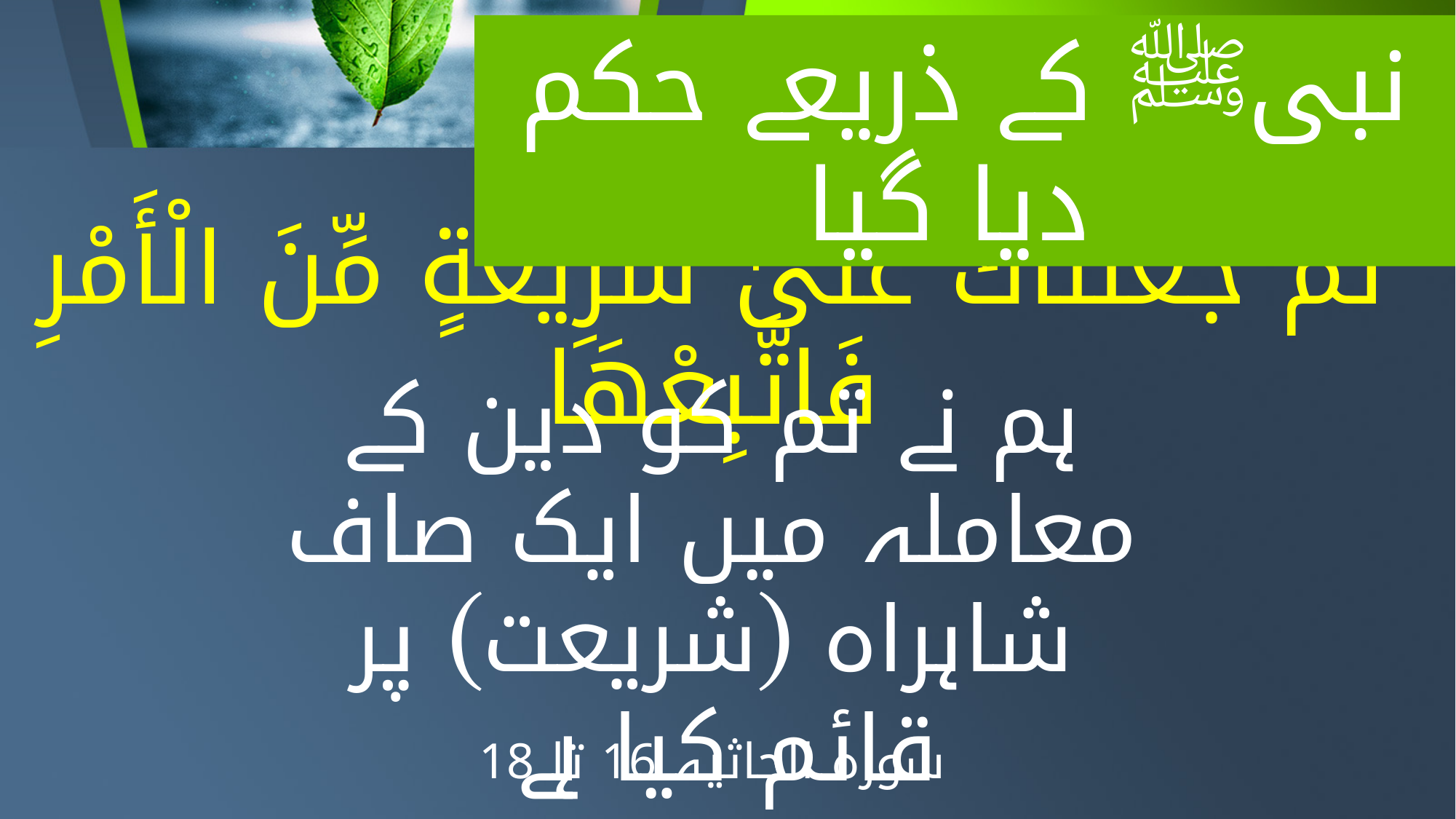

نبیﷺ کے ذریعے حکم دیا گیا
ثُمَّ جَعَلْنَاكَ عَلَىٰ شَرِيعَةٍ مِّنَ الْأَمْرِ فَاتَّبِعْهَا
ہم نے تم کو دین کے معاملہ میں ایک صاف شاہراہ (شریعت) پر قائم کیا ہے
لہٰذا تم اسی پر چلو
سورہ الجاثیہ 16 تا 18